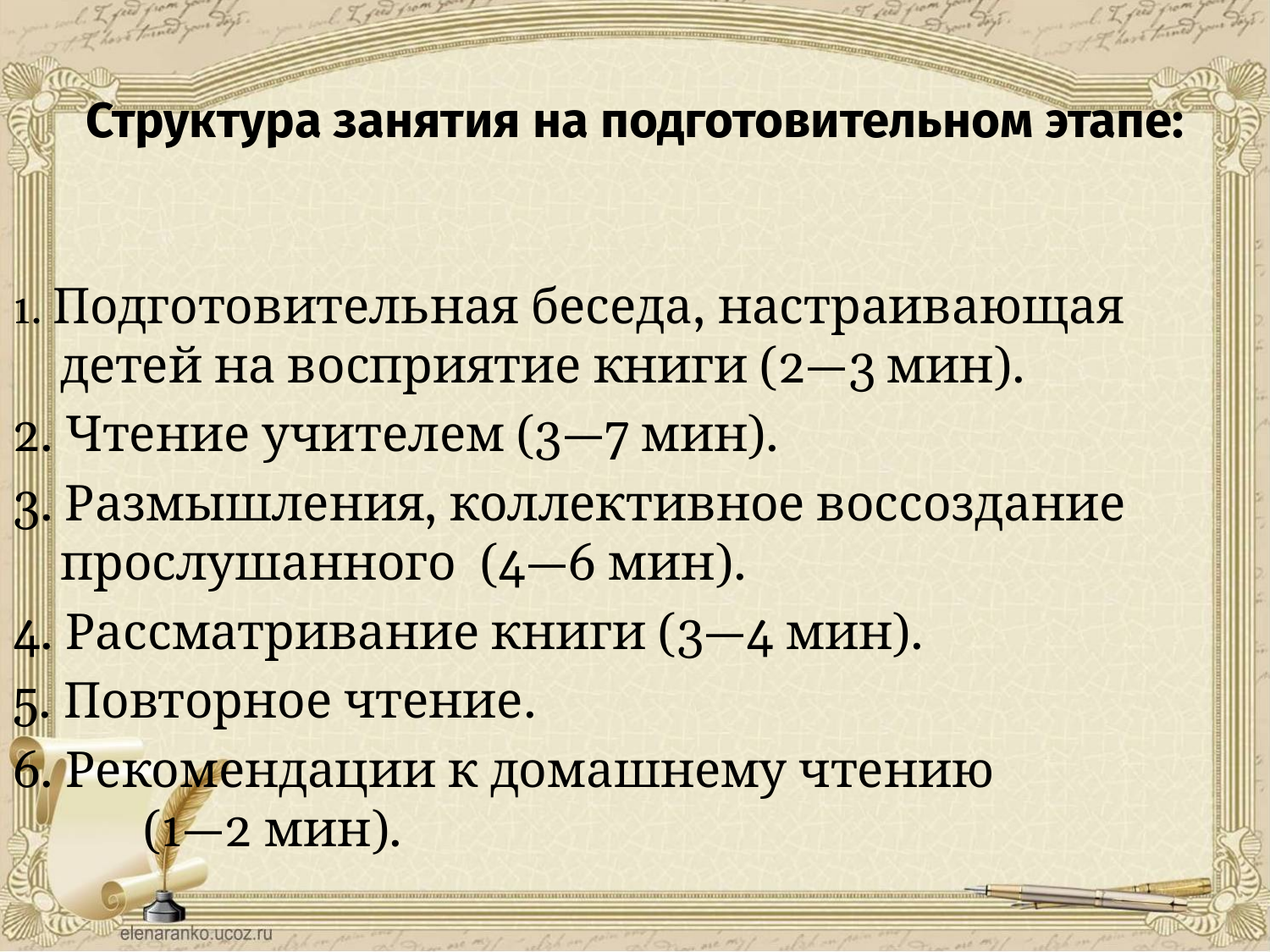

# Структура занятия на подготовительном этапе:
1. Подготовительная беседа, настраивающая детей на восприятие книги (2—3 мин).
2. Чтение учителем (3—7 мин).
3. Размышления, коллективное воссоздание прослушанного  (4—6 мин).
4. Рассматривание книги (3—4 мин).
5. Повторное чтение.
6. Рекомендации к домашнему чтению                   (1—2 мин).